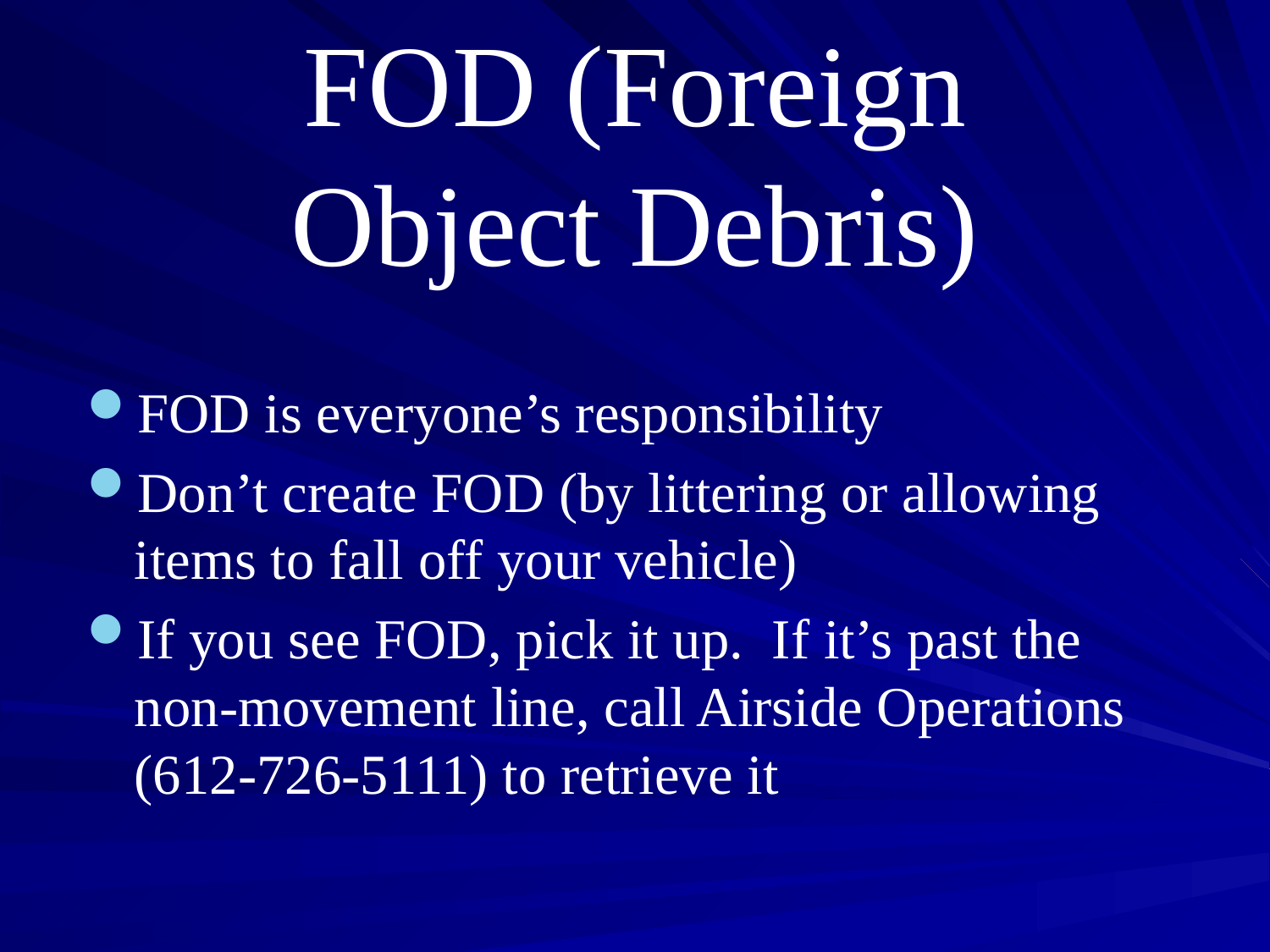

# FOD (Foreign Object Debris)
FOD is everyone’s responsibility
Don’t create FOD (by littering or allowing items to fall off your vehicle)
If you see FOD, pick it up.  If it’s past the non-movement line, call Airside Operations  (612-726-5111) to retrieve it